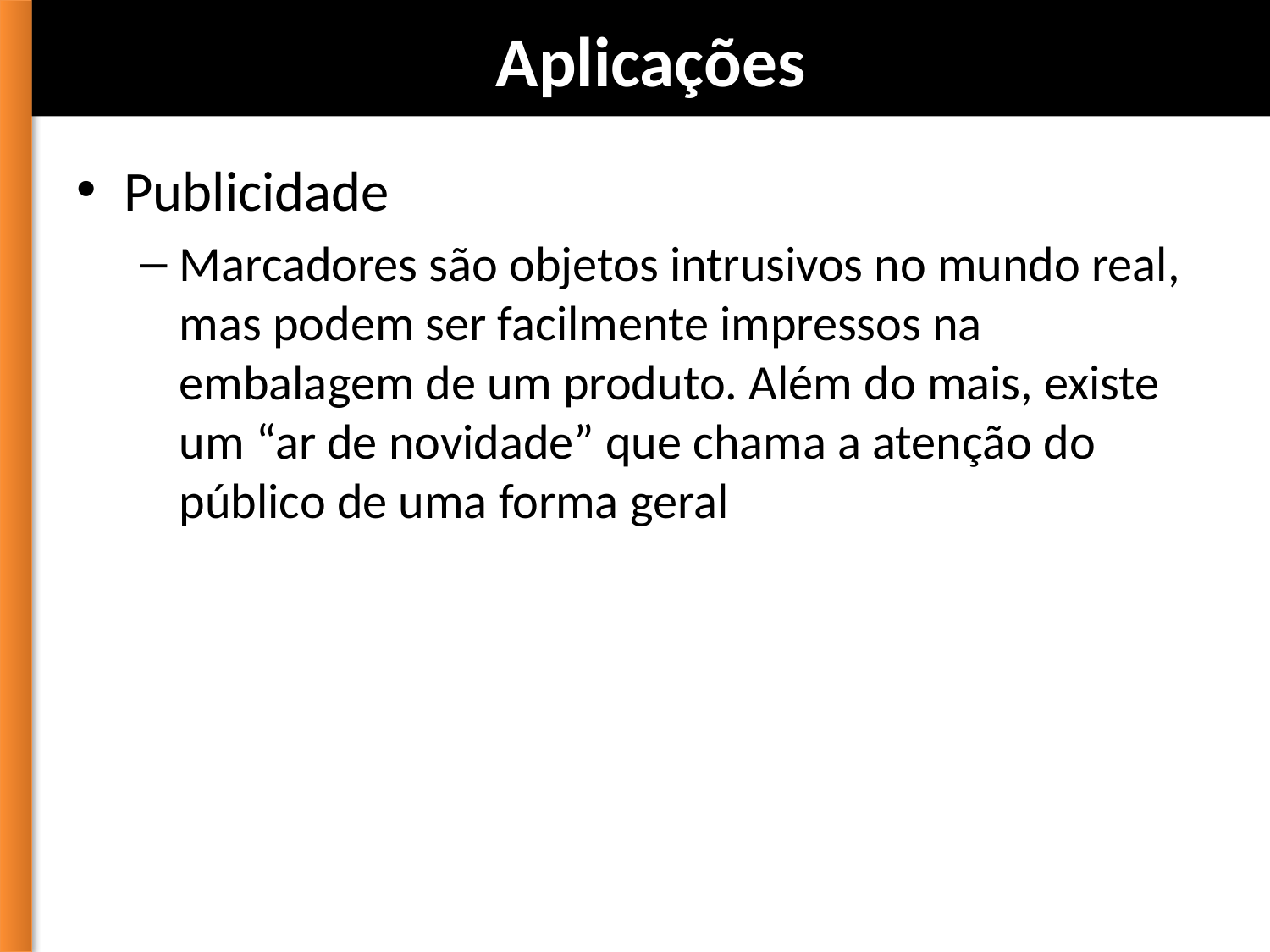

# Aplicações
Publicidade
Marcadores são objetos intrusivos no mundo real, mas podem ser facilmente impressos na embalagem de um produto. Além do mais, existe um “ar de novidade” que chama a atenção do público de uma forma geral